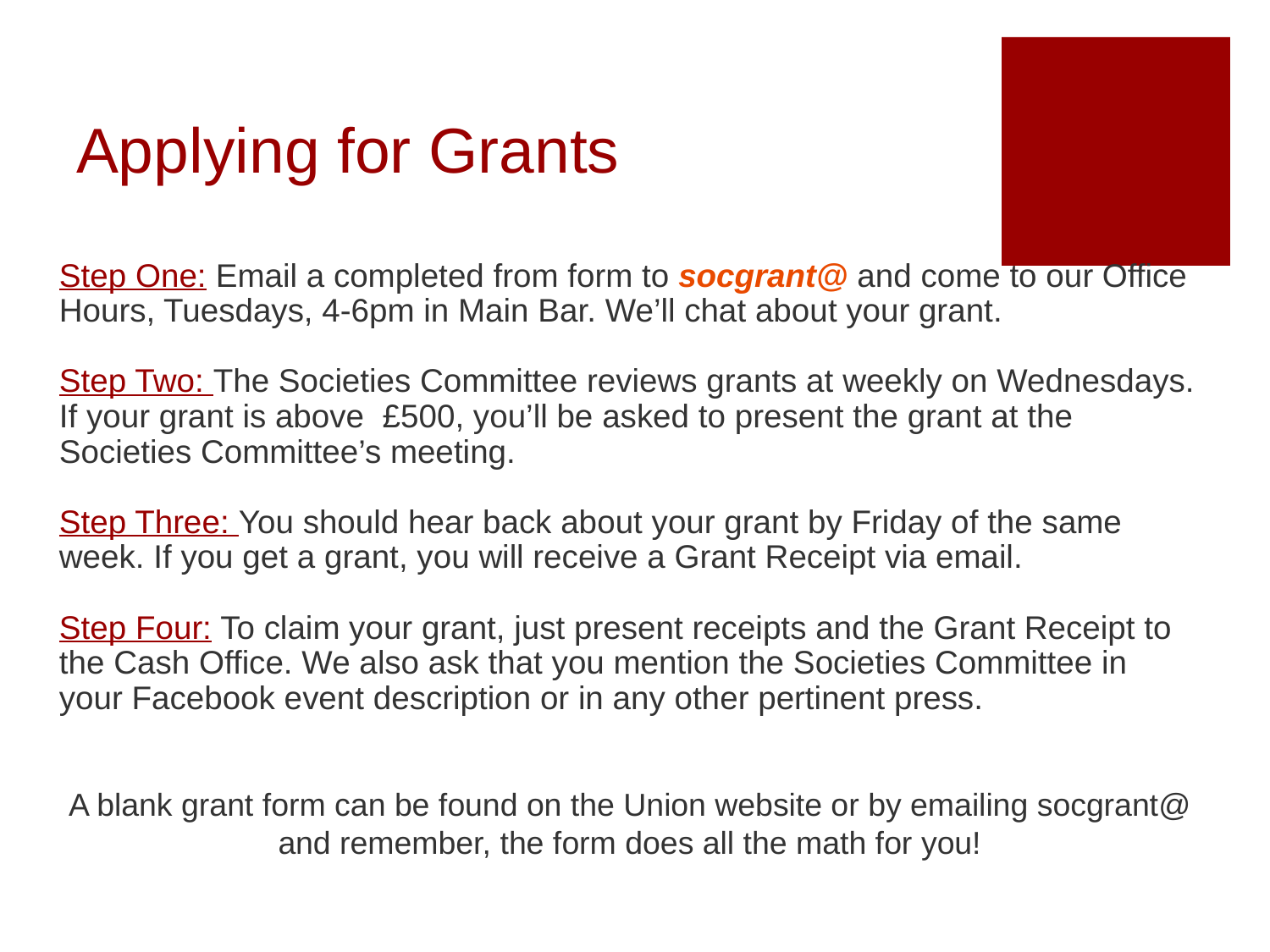

# Applying for Grants
Step One: Email a completed from form to socgrant@ and come to our Office Hours, Tuesdays, 4-6pm in Main Bar. We’ll chat about your grant.

Step Two: The Societies Committee reviews grants at weekly on Wednesdays. If your grant is above  £500, you’ll be asked to present the grant at the Societies Committee’s meeting.

Step Three: You should hear back about your grant by Friday of the same week. If you get a grant, you will receive a Grant Receipt via email.

Step Four: To claim your grant, just present receipts and the Grant Receipt to the Cash Office. We also ask that you mention the Societies Committee in your Facebook event description or in any other pertinent press.

A blank grant form can be found on the Union website or by emailing socgrant@ and remember, the form does all the math for you!